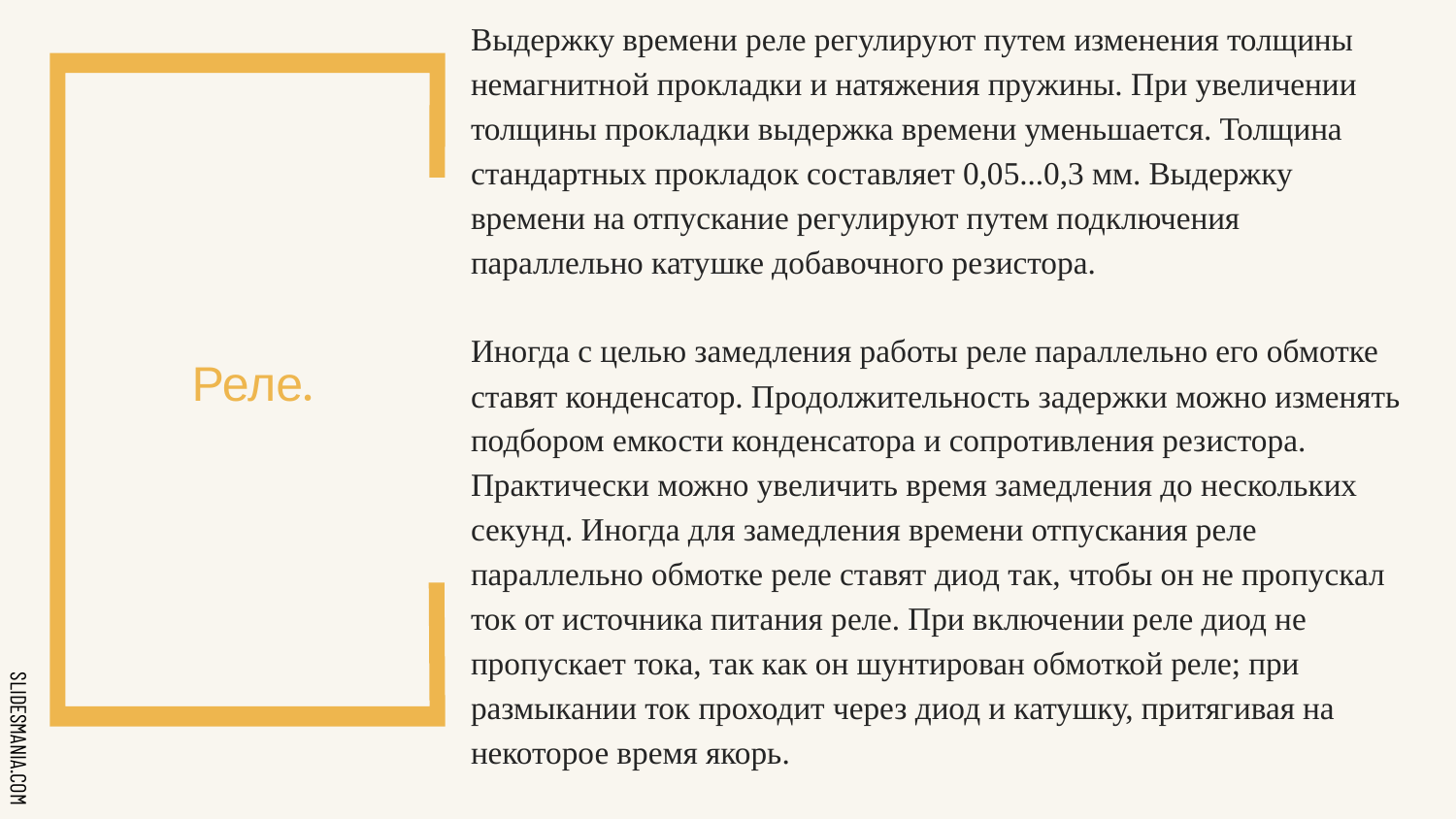

# Реле.
Выдержку времени реле регулируют путем изменения толщины немагнитной прокладки и натяжения пружины. При увеличении толщины прокладки выдержка времени уменьшается. Толщина стандартных прокладок составляет 0,05...0,3 мм. Выдержку времени на отпускание регулируют путем подключения параллельно катушке добавочного резистора.

Иногда с целью замедления работы реле параллельно его обмотке ставят конденсатор. Продолжительность задержки можно изменять подбором емкости конденсатора и сопротивления резистора. Практически можно увеличить время замедления до нескольких секунд. Иногда для замедления времени отпускания реле параллельно обмотке реле ставят диод так, чтобы он не пропускал ток от источника питания реле. При включении реле диод не пропускает тока, так как он шунтирован обмоткой реле; при размыкании ток проходит через диод и катушку, притягивая на некоторое время якорь.